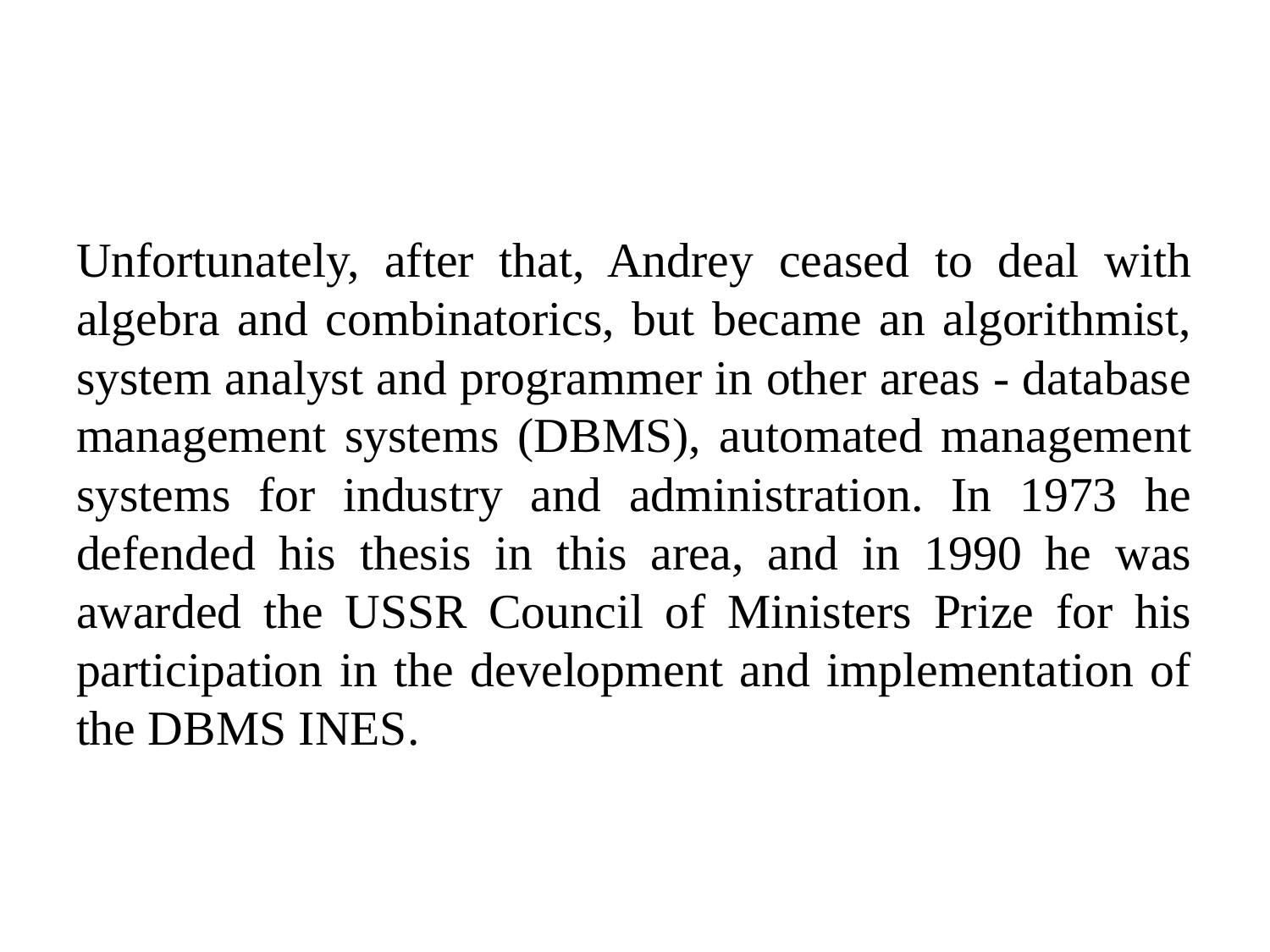

#
Unfortunately, after that, Andrey ceased to deal with algebra and combinatorics, but became an algorithmist, system analyst and programmer in other areas - database management systems (DBMS), automated management systems for industry and administration. In 1973 he defended his thesis in this area, and in 1990 he was awarded the USSR Council of Ministers Prize for his participation in the development and implementation of the DBMS INES.